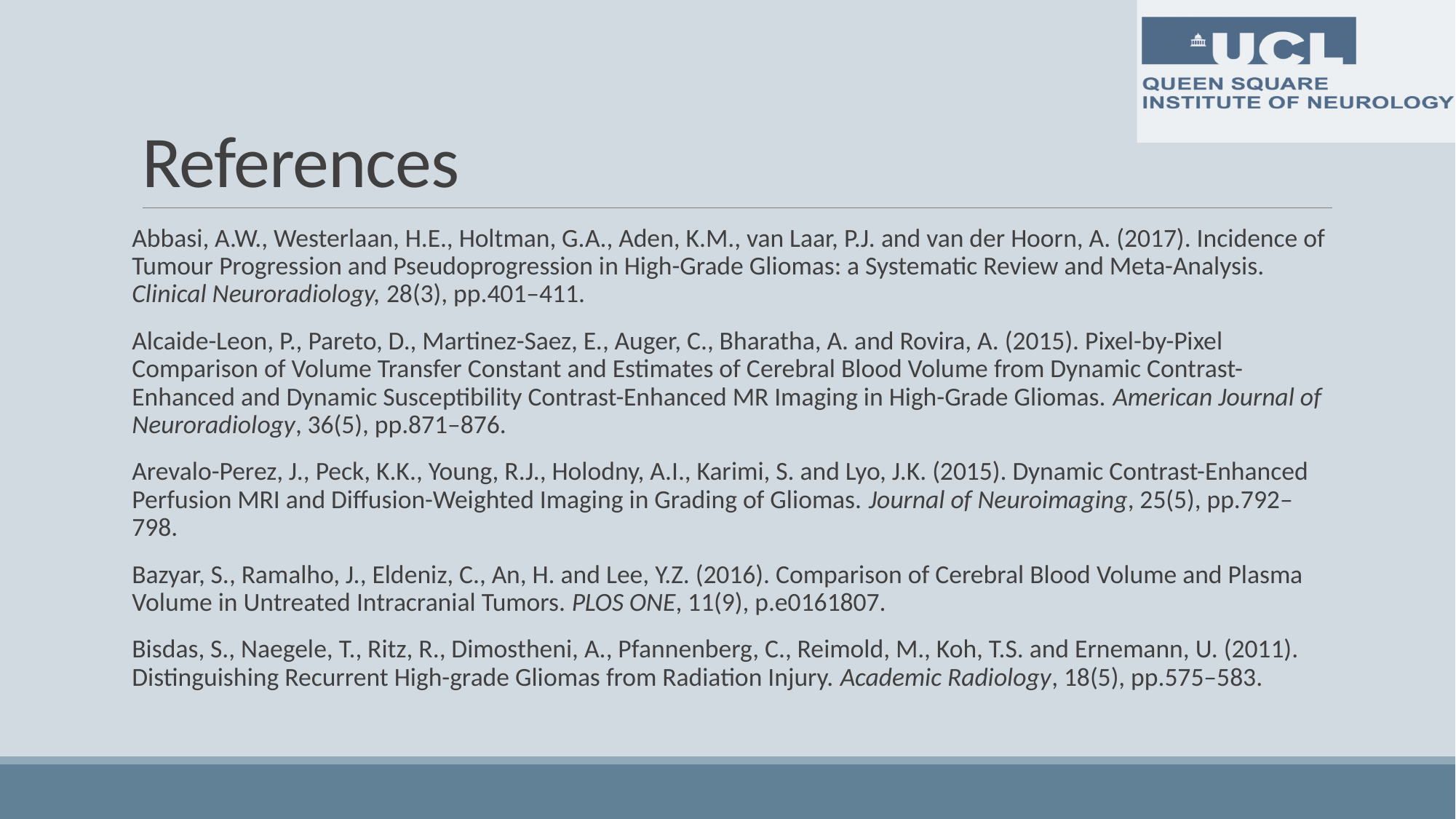

# References
Abbasi, A.W., Westerlaan, H.E., Holtman, G.A., Aden, K.M., van Laar, P.J. and van der Hoorn, A. (2017). Incidence of Tumour Progression and Pseudoprogression in High-Grade Gliomas: a Systematic Review and Meta-Analysis. Clinical Neuroradiology, 28(3), pp.401–411.
Alcaide-Leon, P., Pareto, D., Martinez-Saez, E., Auger, C., Bharatha, A. and Rovira, A. (2015). Pixel-by-Pixel Comparison of Volume Transfer Constant and Estimates of Cerebral Blood Volume from Dynamic Contrast-Enhanced and Dynamic Susceptibility Contrast-Enhanced MR Imaging in High-Grade Gliomas. American Journal of Neuroradiology, 36(5), pp.871–876.
Arevalo-Perez, J., Peck, K.K., Young, R.J., Holodny, A.I., Karimi, S. and Lyo, J.K. (2015). Dynamic Contrast-Enhanced Perfusion MRI and Diffusion-Weighted Imaging in Grading of Gliomas. Journal of Neuroimaging, 25(5), pp.792–798.
Bazyar, S., Ramalho, J., Eldeniz, C., An, H. and Lee, Y.Z. (2016). Comparison of Cerebral Blood Volume and Plasma Volume in Untreated Intracranial Tumors. PLOS ONE, 11(9), p.e0161807.
Bisdas, S., Naegele, T., Ritz, R., Dimostheni, A., Pfannenberg, C., Reimold, M., Koh, T.S. and Ernemann, U. (2011). Distinguishing Recurrent High-grade Gliomas from Radiation Injury. Academic Radiology, 18(5), pp.575–583.